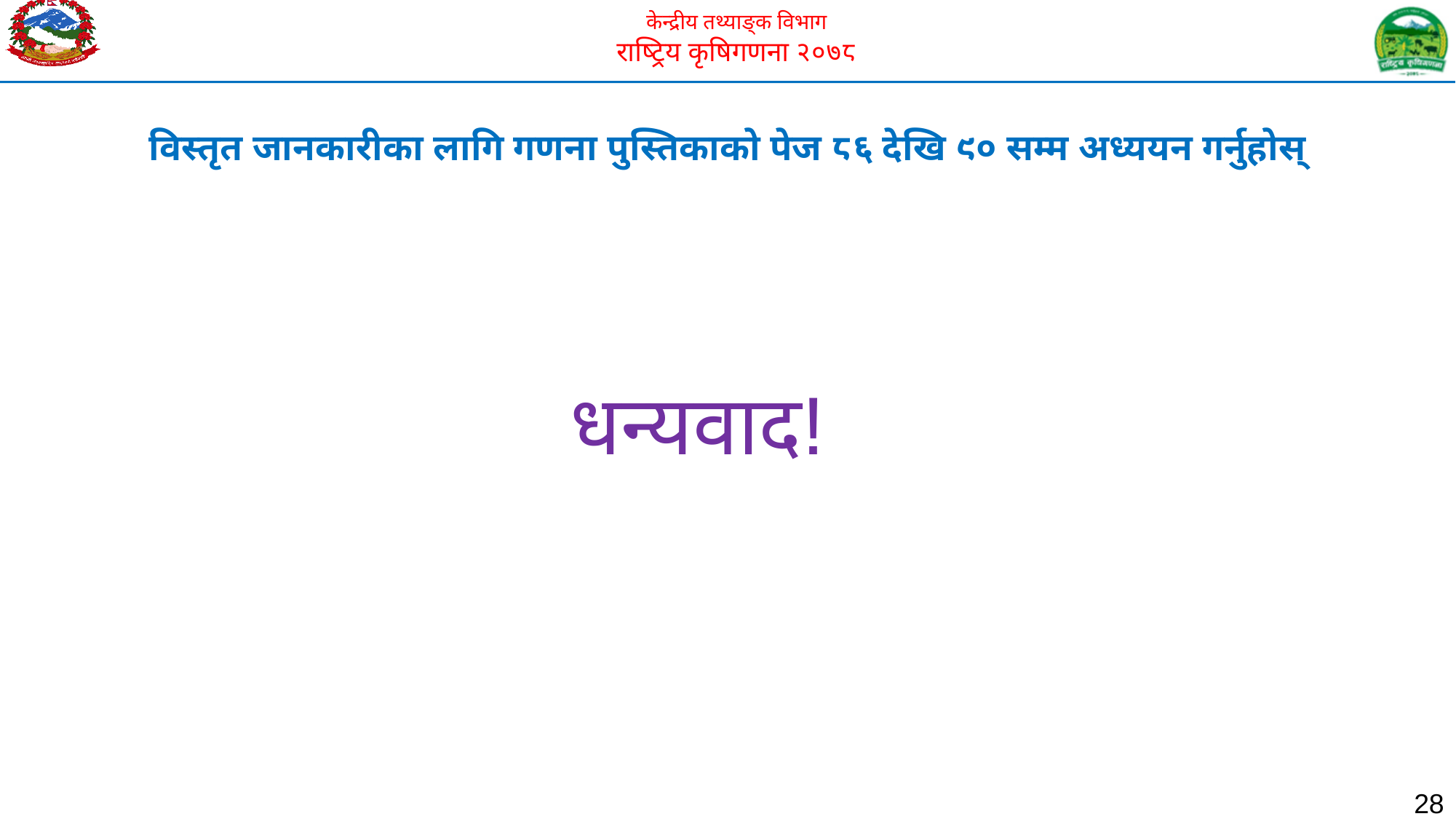

विस्तृत जानकारीका लागि गणना पुस्तिकाको पेज ८६ देखि ९० सम्म अध्ययन गर्नुहोस्
धन्यवाद!

28